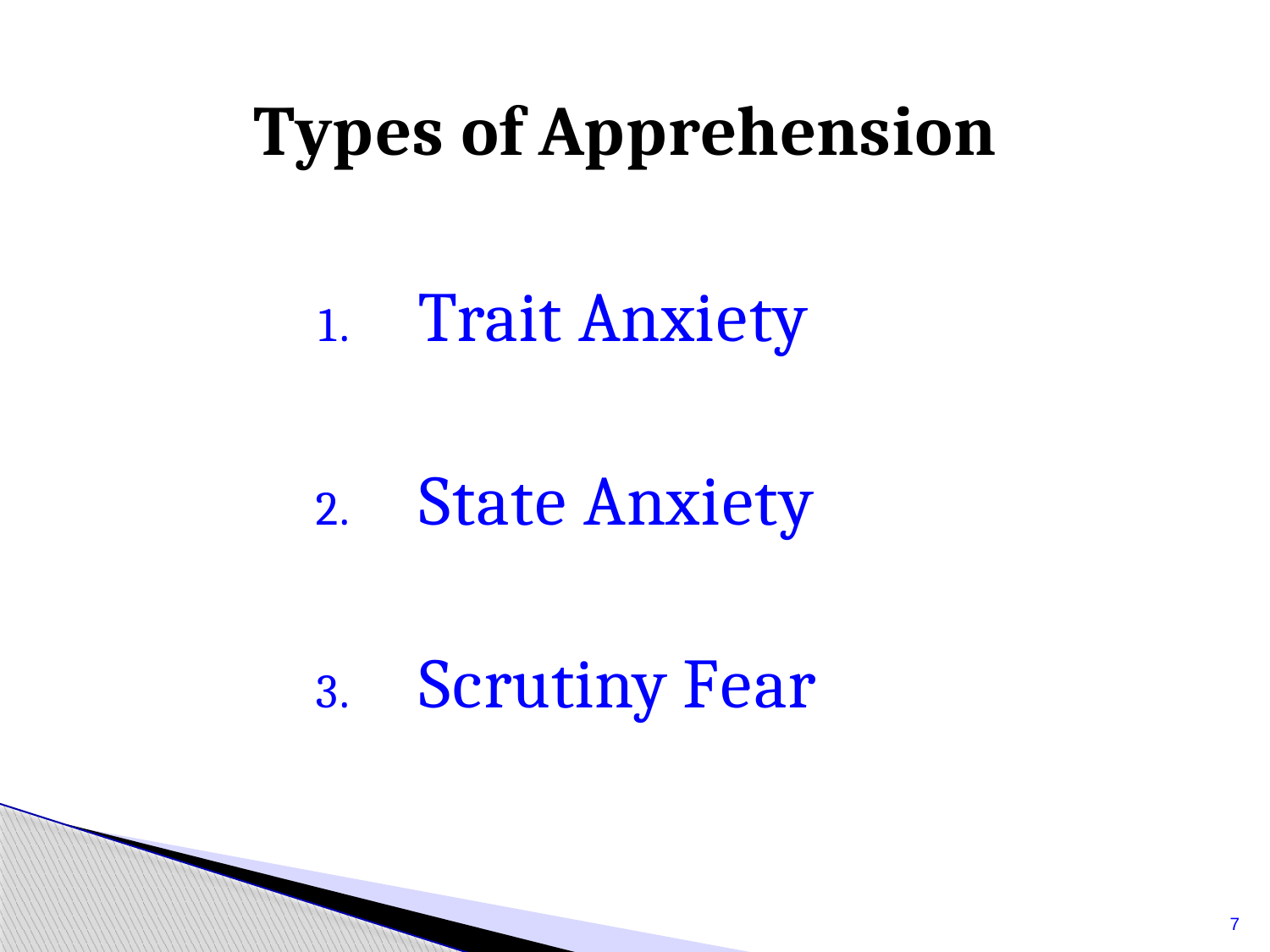

Types of Apprehension
Trait Anxiety

State Anxiety

Scrutiny Fear

7